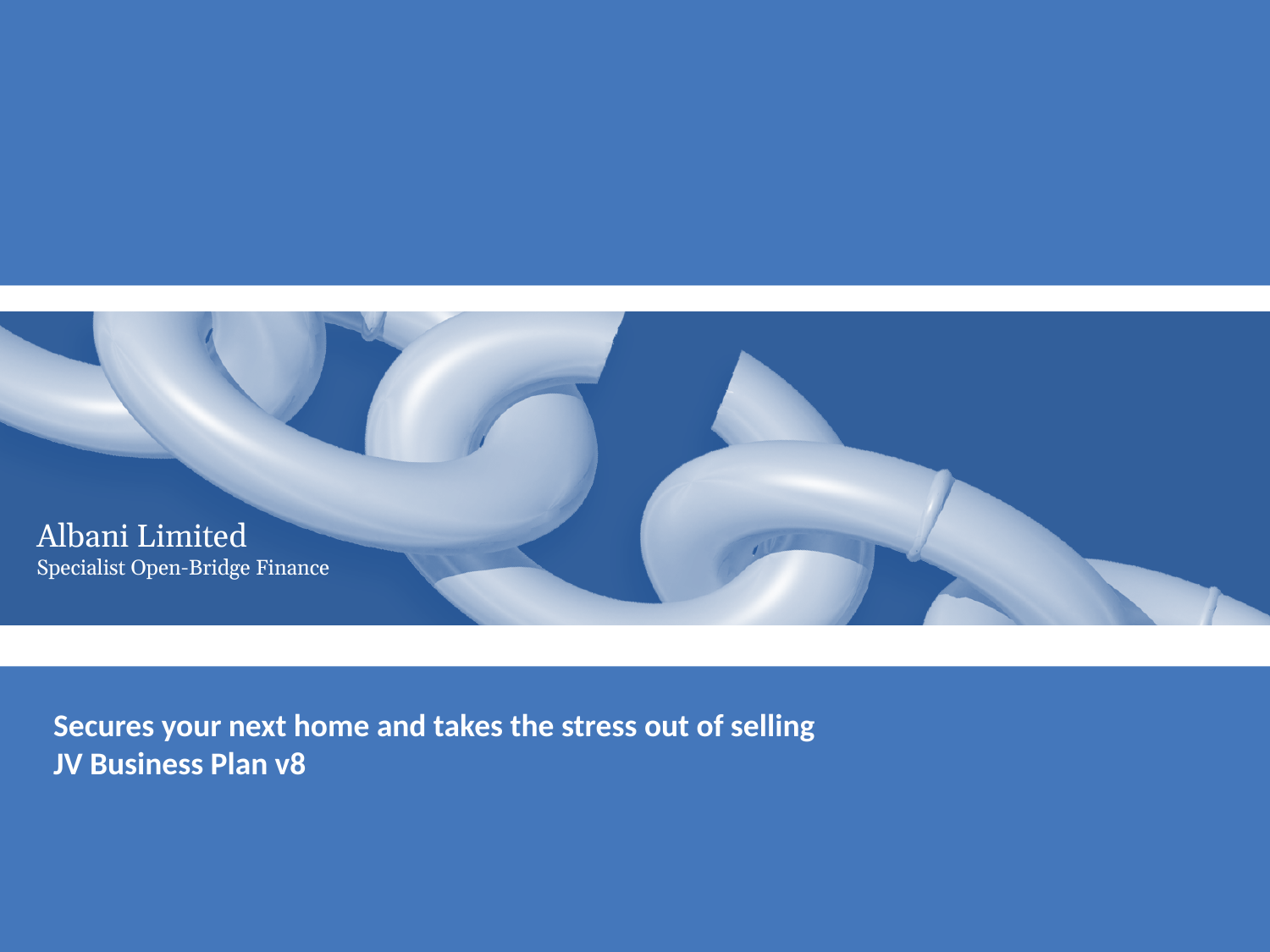

# Secures your next home and takes the stress out of selling JV Business Plan v8